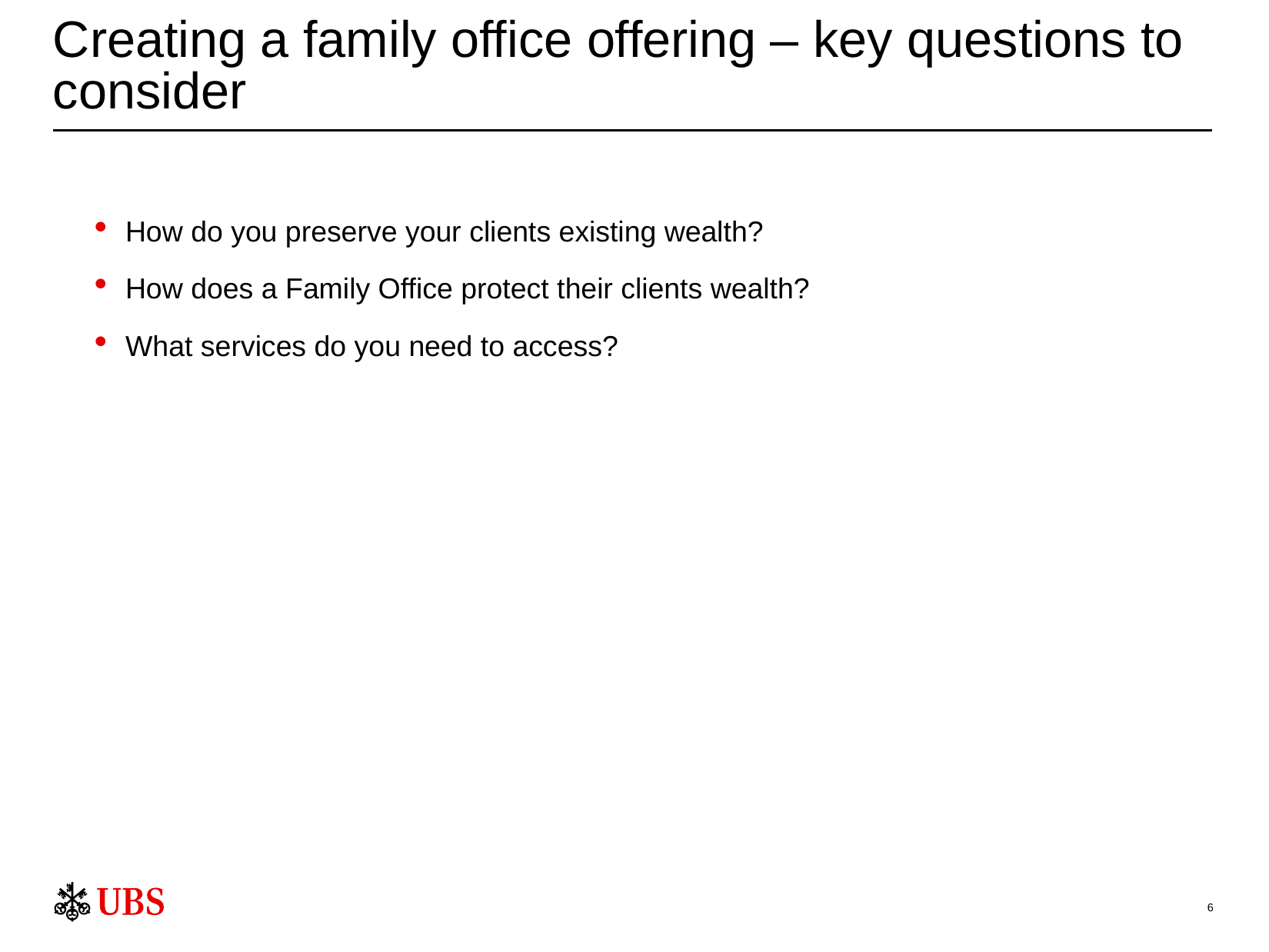

# Creating a family office offering – key questions to consider
How do you preserve your clients existing wealth?
How does a Family Office protect their clients wealth?
What services do you need to access?